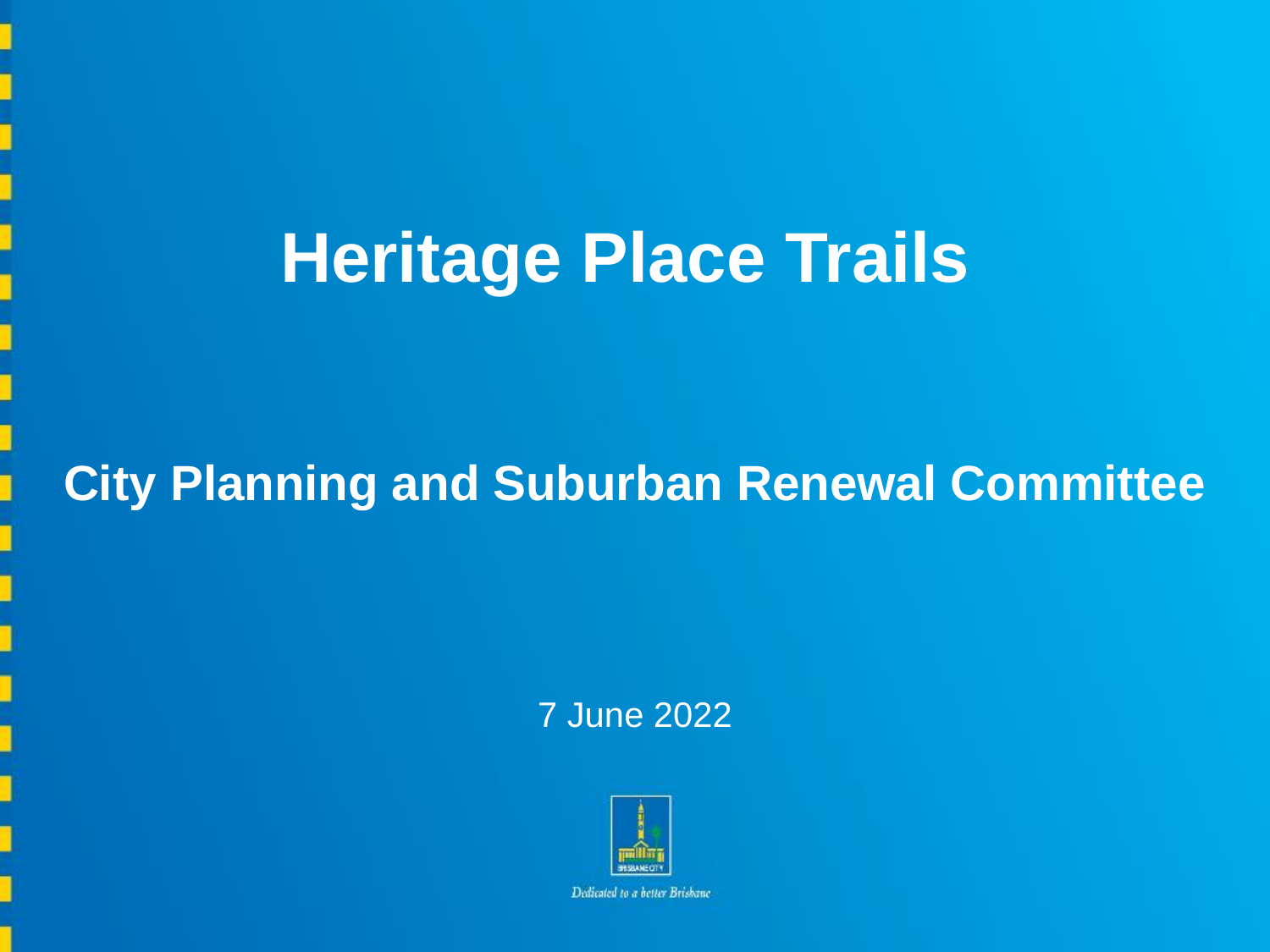

Heritage Place Trails
City Planning and Suburban Renewal Committee
7 June 2022